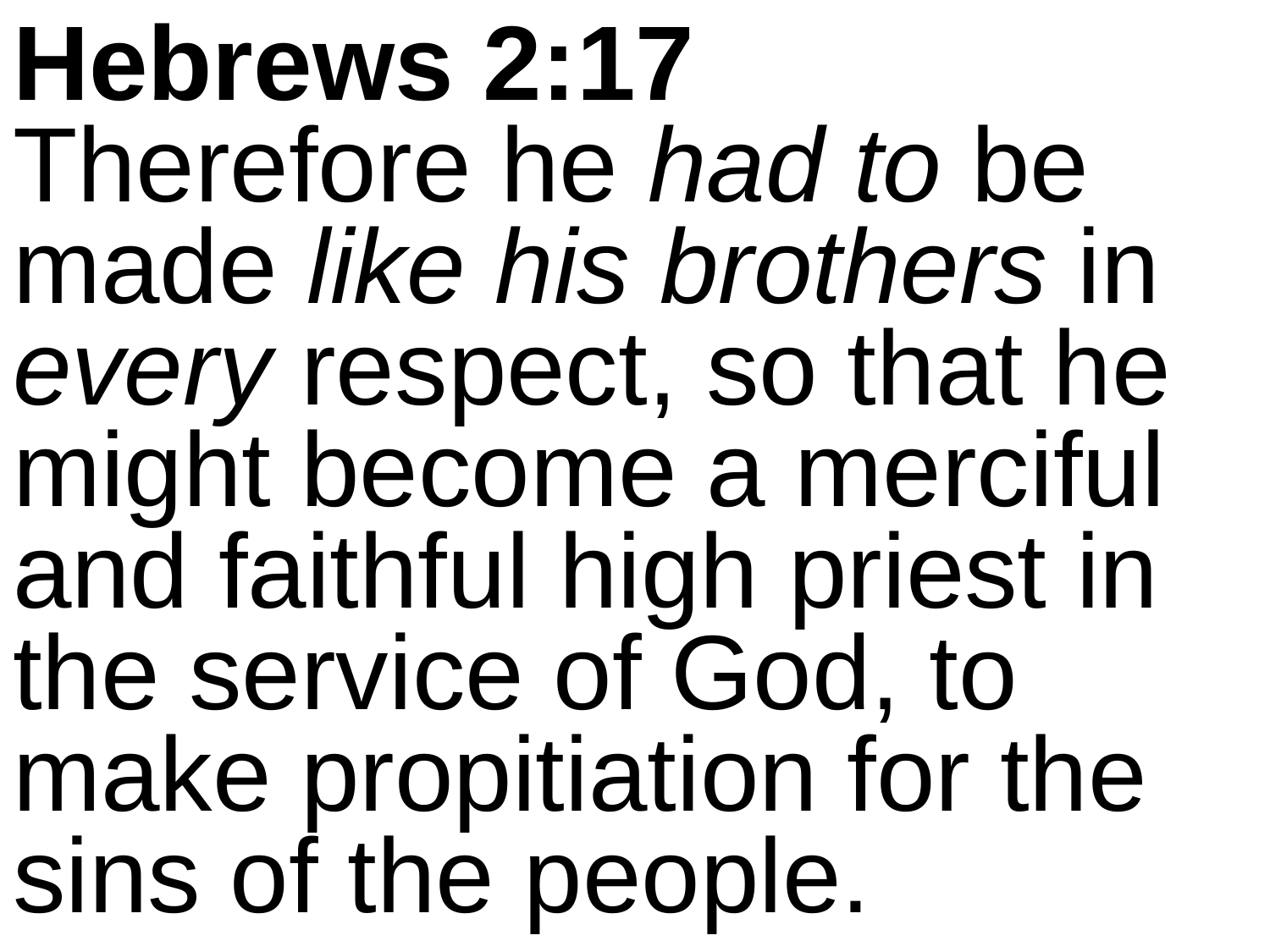

Hebrews 2:17
Therefore he had to be made like his brothers in every respect, so that he might become a merciful and faithful high priest in the service of God, to make propitiation for the sins of the people.